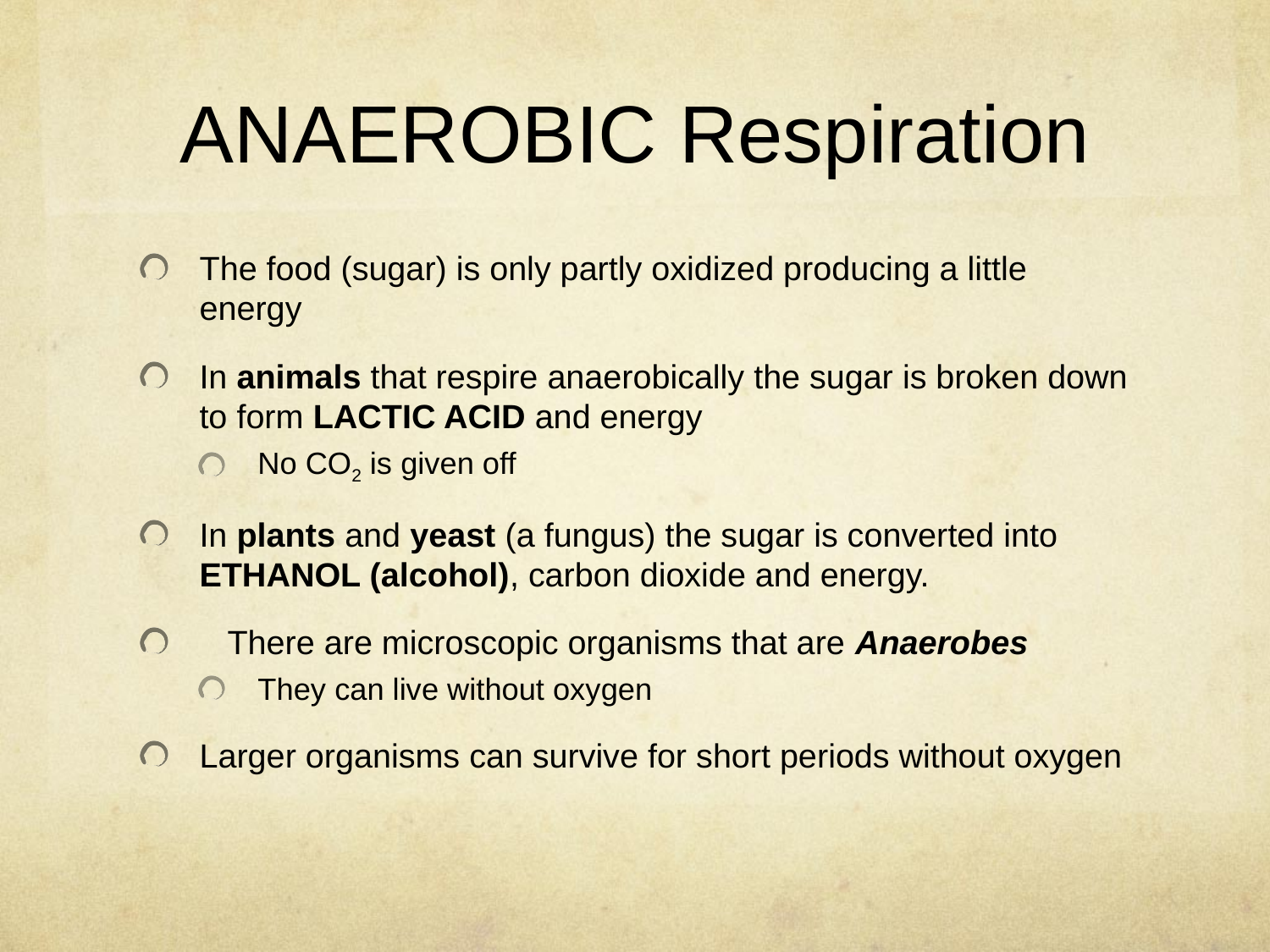

# ANAEROBIC Respiration
The food (sugar) is only partly oxidized producing a little energy
In animals that respire anaerobically the sugar is broken down to form LACTIC ACID and energy
No CO2 is given off
In plants and yeast (a fungus) the sugar is converted into ETHANOL (alcohol), carbon dioxide and energy.
   There are microscopic organisms that are Anaerobes
They can live without oxygen
Larger organisms can survive for short periods without oxygen